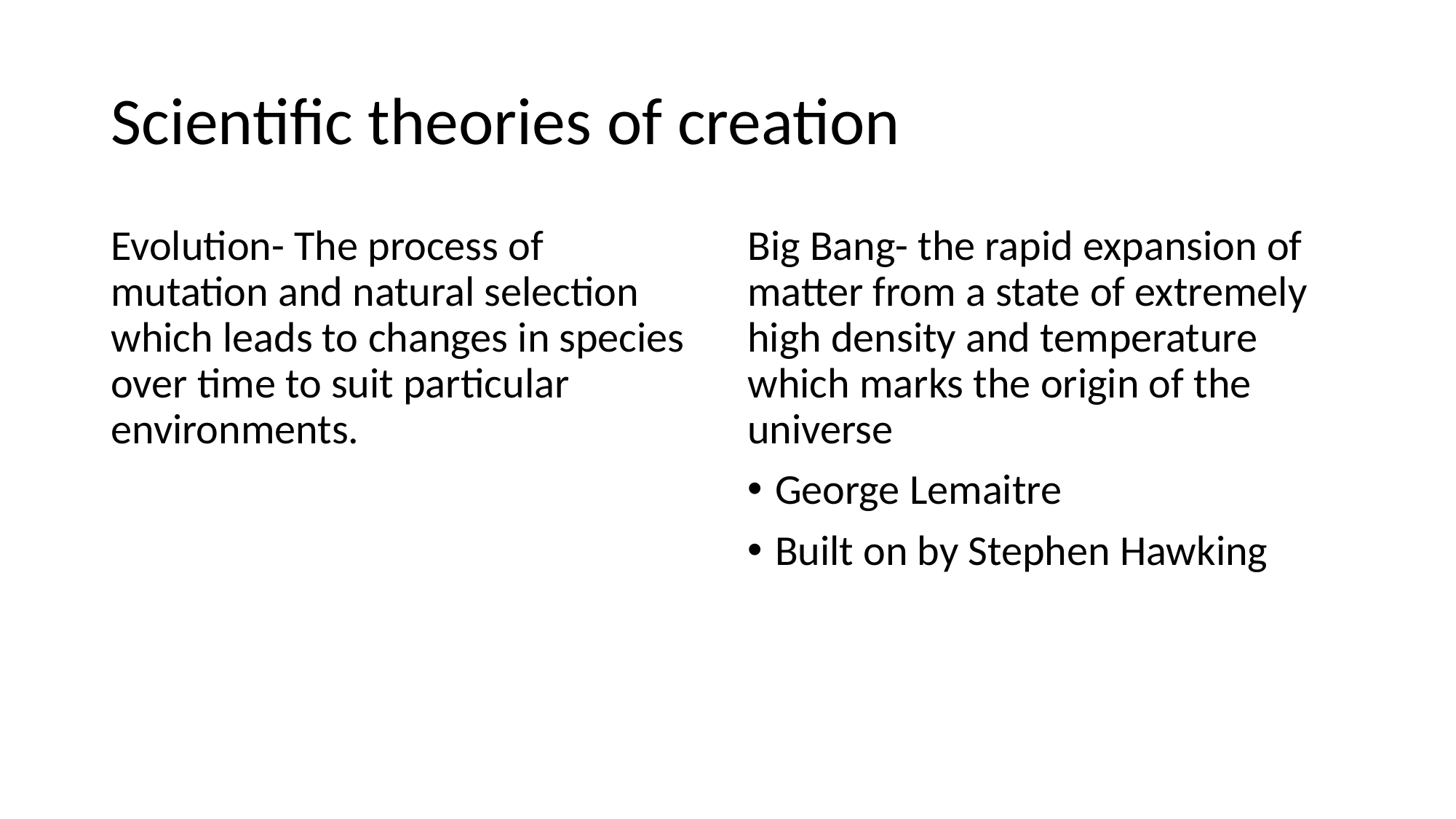

# Scientific theories of creation
Evolution- The process of mutation and natural selection which leads to changes in species over time to suit particular environments.

Big Bang- the rapid expansion of matter from a state of extremely high density and temperature which marks the origin of the universe
George Lemaitre
Built on by Stephen Hawking